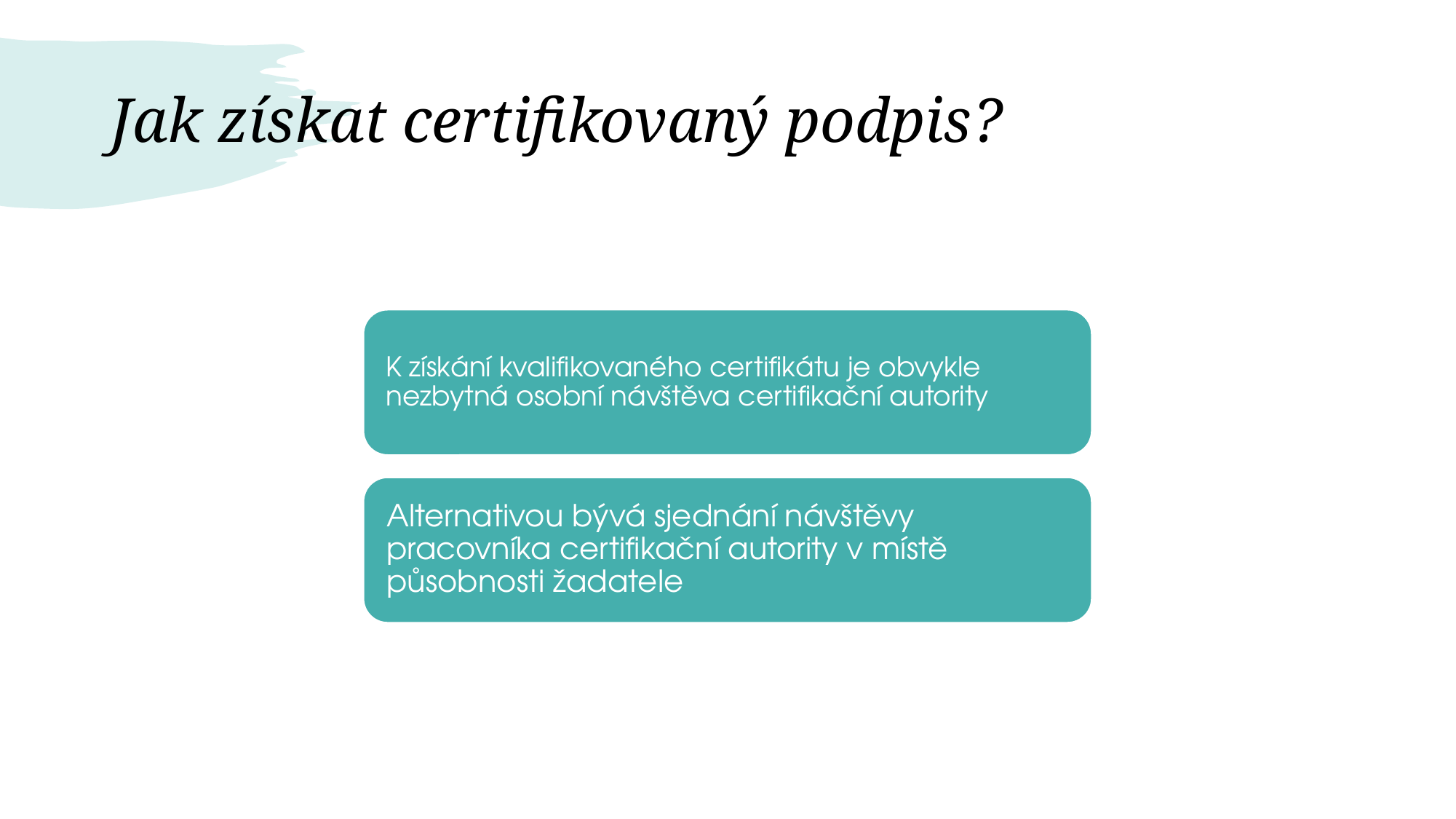

# Jak získat certifikovaný podpis?
K získání kvalifikovaného certifikátu je obvykle nezbytná osobní návštěva certifikační autority
Alternativou bývá sjednání návštěvy pracovníka certifikační autority v místě působnosti žadatele